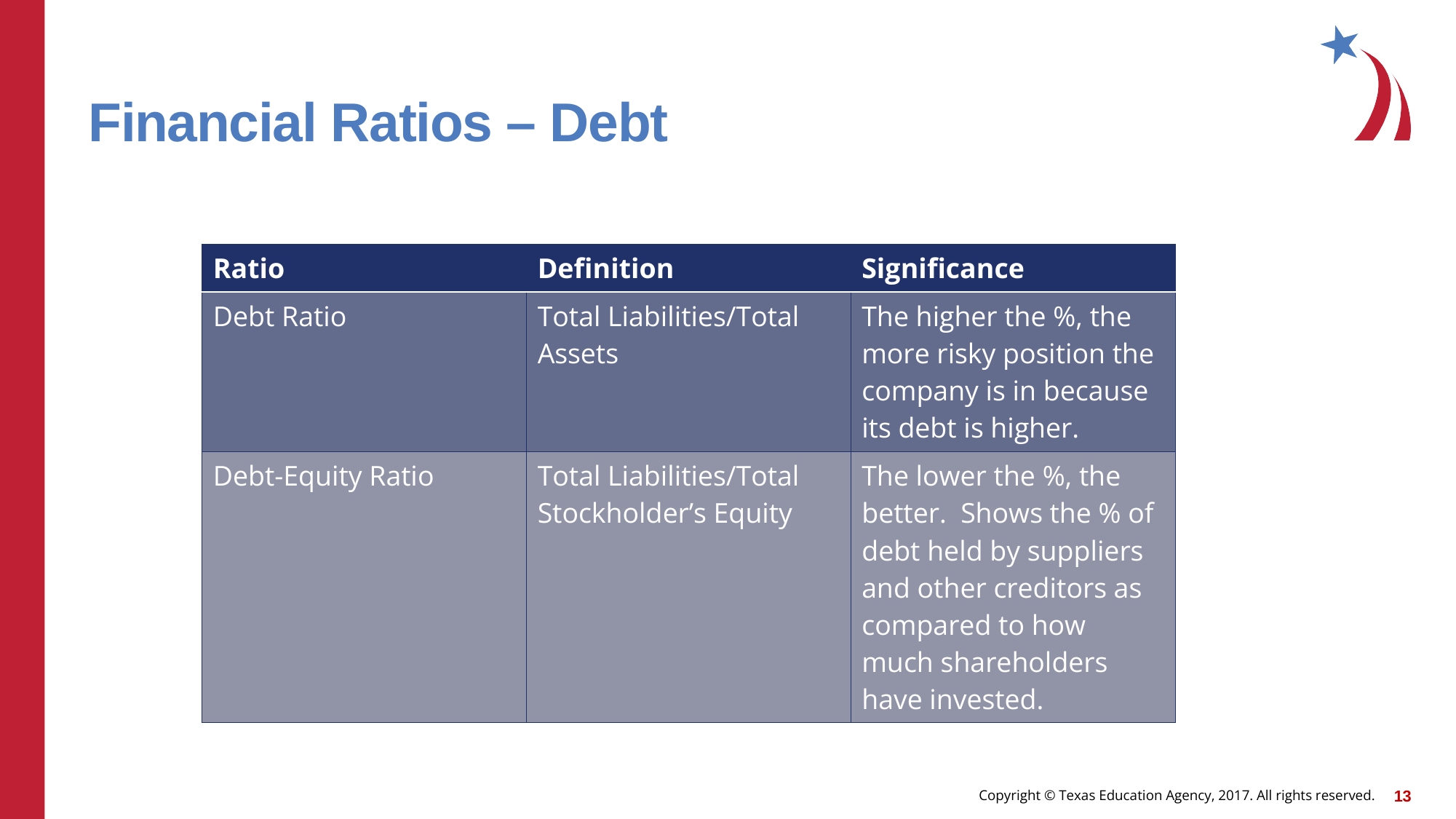

# Financial Ratios – Debt
| Ratio | Definition | Significance |
| --- | --- | --- |
| Debt Ratio | Total Liabilities/Total Assets | The higher the %, the more risky position the company is in because its debt is higher. |
| Debt-Equity Ratio | Total Liabilities/Total Stockholder’s Equity | The lower the %, the better. Shows the % of debt held by suppliers and other creditors as compared to how much shareholders have invested. |